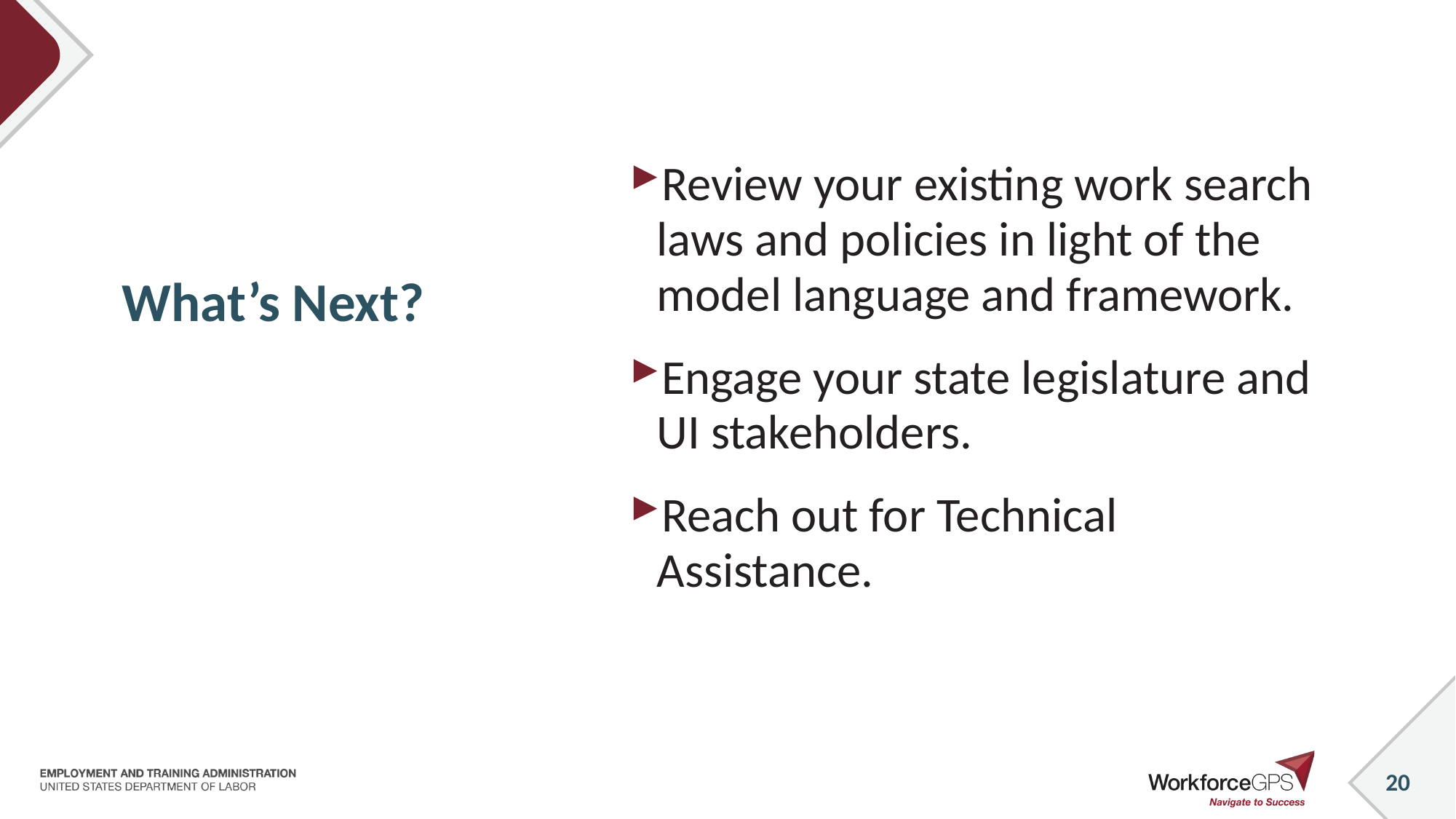

# What’s Next?
Review your existing work search laws and policies in light of the model language and framework.
Engage your state legislature and UI stakeholders.
Reach out for Technical Assistance.
20